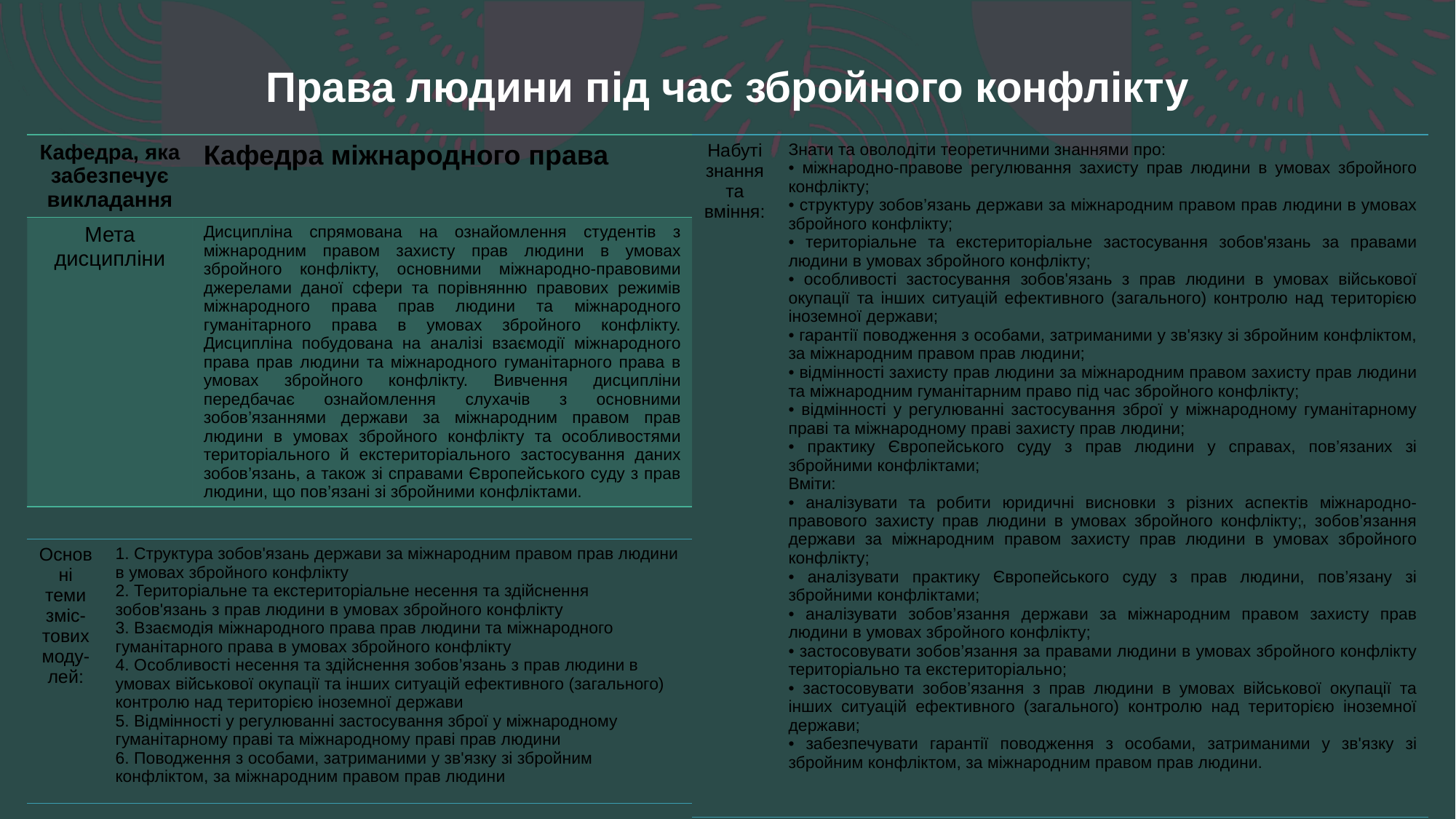

Права людини під час збройного конфлікту
| Кафедра, яка забезпечує викладання | Кафедра міжнародного права |
| --- | --- |
| Мета дисципліни | Дисципліна спрямована на ознайомлення студентів з міжнародним правом захисту прав людини в умовах збройного конфлікту, основними міжнародно-правовими джерелами даної сфери та порівнянню правових режимів міжнародного права прав людини та міжнародного гуманітарного права в умовах збройного конфлікту. Дисципліна побудована на аналізі взаємодії міжнародного права прав людини та міжнародного гуманітарного права в умовах збройного конфлікту. Вивчення дисципліни передбачає ознайомлення слухачів з основними зобов’язаннями держави за міжнародним правом прав людини в умовах збройного конфлікту та особливостями територіального й екстериторіального застосування даних зобов’язань, а також зі справами Європейського суду з прав людини, що пов’язані зі збройними конфліктами. |
| Набуті знання та вміння: | Знати та оволодіти теоретичними знаннями про: • міжнародно-правове регулювання захисту прав людини в умовах збройного конфлікту; • структуру зобов’язань держави за міжнародним правом прав людини в умовах збройного конфлікту; • територіальне та екстериторіальне застосування зобов'язань за правами людини в умовах збройного конфлікту; • особливості застосування зобов'язань з прав людини в умовах військової окупації та інших ситуацій ефективного (загального) контролю над територією іноземної держави; • гарантії поводження з особами, затриманими у зв'язку зі збройним конфліктом, за міжнародним правом прав людини; • відмінності захисту прав людини за міжнародним правом захисту прав людини та міжнародним гуманітарним право під час збройного конфлікту; • відмінності у регулюванні застосування зброї у міжнародному гуманітарному праві та міжнародному праві захисту прав людини; • практику Європейського суду з прав людини у справах, пов’язаних зі збройними конфліктами; Вміти: • аналізувати та робити юридичні висновки з різних аспектів міжнародно-правового захисту прав людини в умовах збройного конфлікту;, зобов’язання держави за міжнародним правом захисту прав людини в умовах збройного конфлікту; • аналізувати практику Європейського суду з прав людини, пов’язану зі збройними конфліктами; • аналізувати зобов’язання держави за міжнародним правом захисту прав людини в умовах збройного конфлікту; • застосовувати зобов’язання за правами людини в умовах збройного конфлікту територіально та екстериторіально; • застосовувати зобов’язання з прав людини в умовах військової окупації та інших ситуацій ефективного (загального) контролю над територією іноземної держави; • забезпечувати гарантії поводження з особами, затриманими у зв'язку зі збройним конфліктом, за міжнародним правом прав людини. |
| --- | --- |
| Основні теми зміс-тових моду-лей: | 1. Структура зобов'язань держави за міжнародним правом прав людини в умовах збройного конфлікту 2. Територіальне та екстериторіальне несення та здійснення зобов'язань з прав людини в умовах збройного конфлікту 3. Взаємодія міжнародного права прав людини та міжнародного гуманітарного права в умовах збройного конфлікту 4. Особливості несення та здійснення зобов’язань з прав людини в умовах військової окупації та інших ситуацій ефективного (загального) контролю над територією іноземної держави 5. Відмінності у регулюванні застосування зброї у міжнародному гуманітарному праві та міжнародному праві прав людини 6. Поводження з особами, затриманими у зв'язку зі збройним конфліктом, за міжнародним правом прав людини |
| --- | --- |